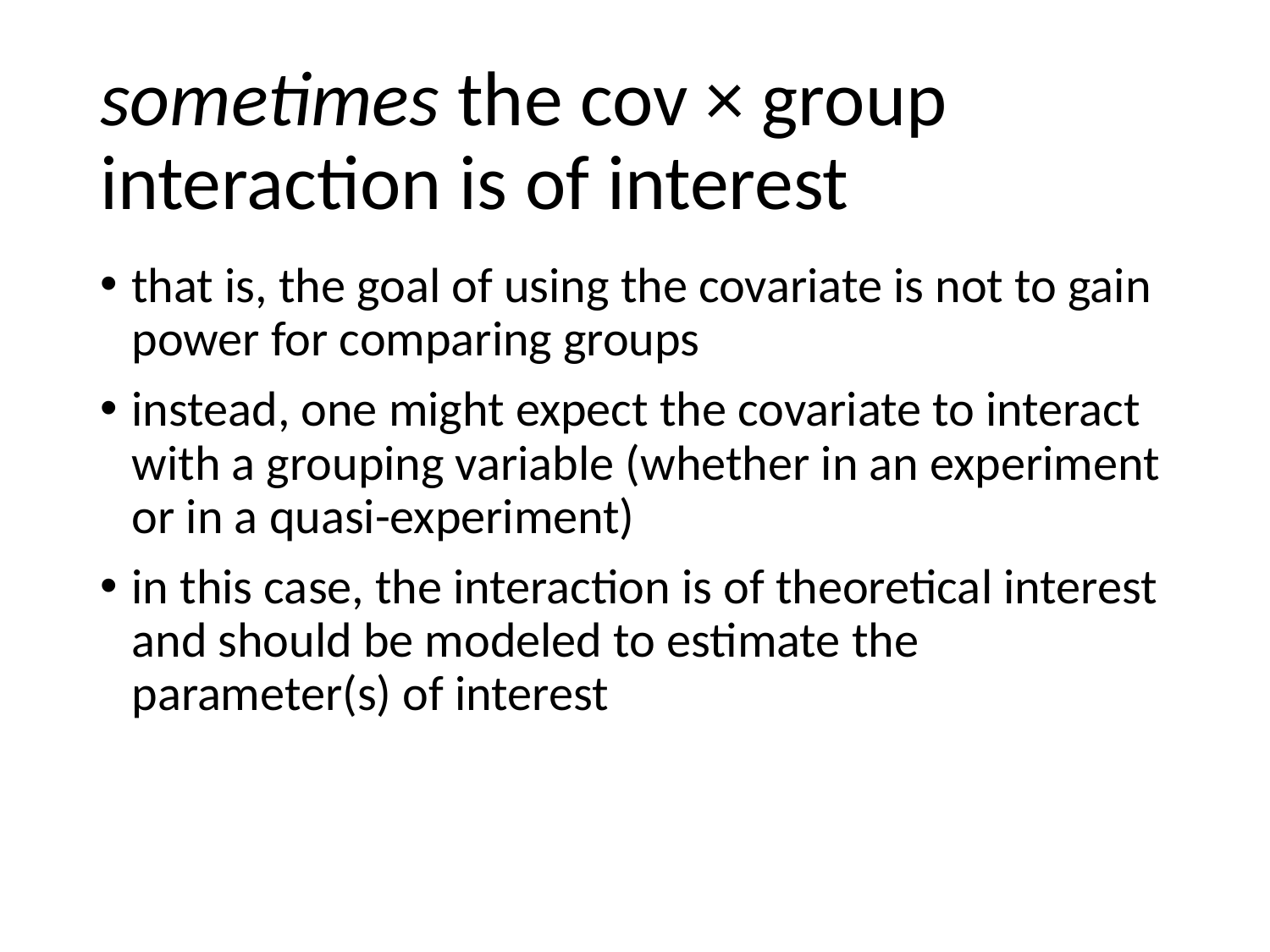

# sometimes the cov × group interaction is of interest
that is, the goal of using the covariate is not to gain power for comparing groups
instead, one might expect the covariate to interact with a grouping variable (whether in an experiment or in a quasi-experiment)
in this case, the interaction is of theoretical interest and should be modeled to estimate the parameter(s) of interest